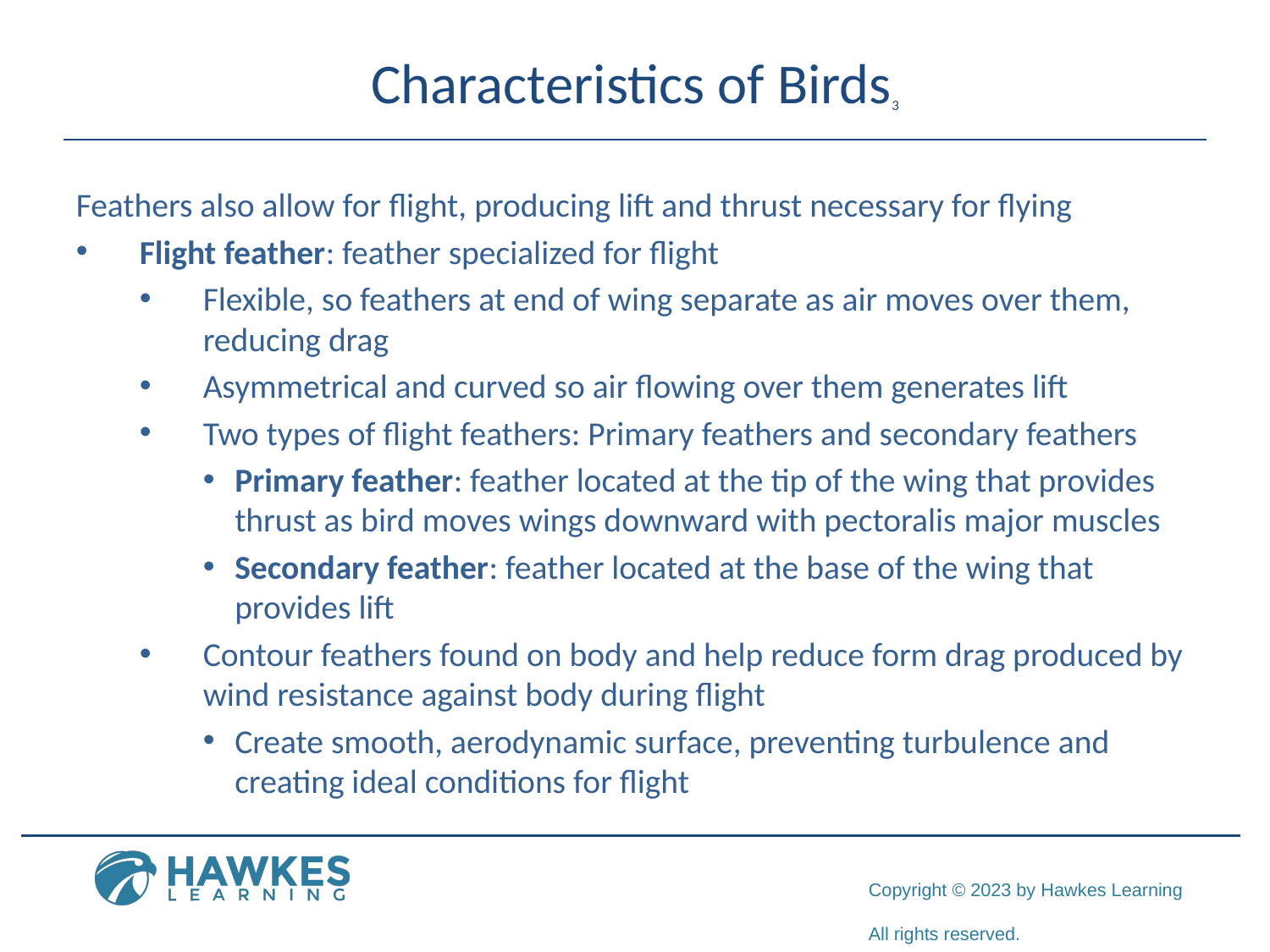

# Characteristics of Birds3
Feathers also allow for flight, producing lift and thrust necessary for flying
Flight feather: feather specialized for flight
Flexible, so feathers at end of wing separate as air moves over them, reducing drag
Asymmetrical and curved so air flowing over them generates lift
Two types of flight feathers: Primary feathers and secondary feathers
Primary feather: feather located at the tip of the wing that provides thrust as bird moves wings downward with pectoralis major muscles
Secondary feather: feather located at the base of the wing that provides lift
Contour feathers found on body and help reduce form drag produced by wind resistance against body during flight
Create smooth, aerodynamic surface, preventing turbulence and creating ideal conditions for flight